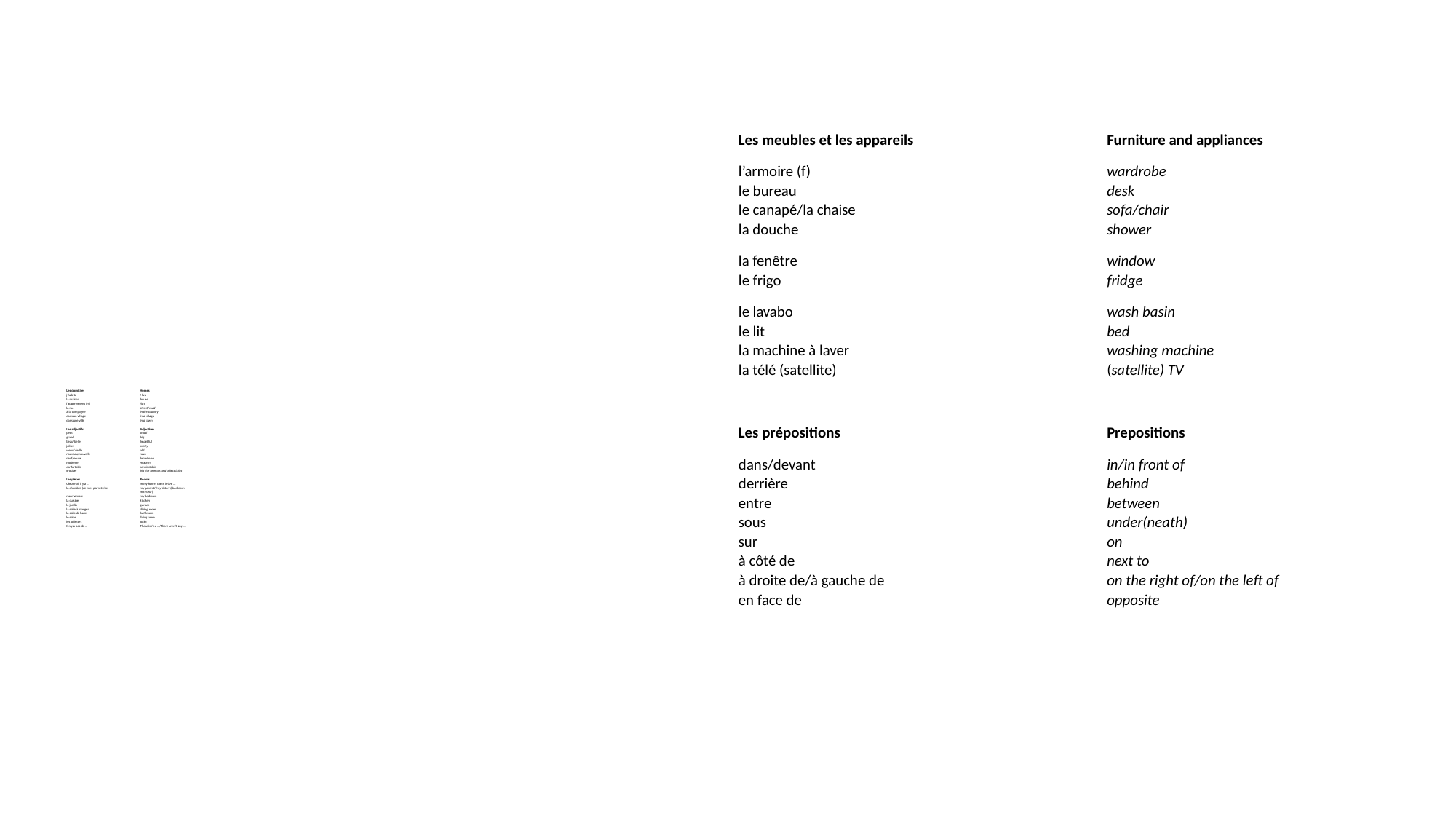

Les meubles et les appareils	Furniture and appliances
l’armoire (f)	wardrobe
le bureau	desk
le canapé/la chaise	sofa/chair
la douche	shower
la fenêtre	window
le frigo	fridge
le lavabo	wash basin
le lit	bed
la machine à laver	washing machine
la télé (satellite)	(satellite) TV

Les prépositions	Prepositions
dans/devant	in/in front of
derrière	behind
entre	between
sous	under(neath)
sur	on
à côté de	next to
à droite de/à gauche de	on the right of/on the left of
en face de	opposite

# Les domiciles	Homes j’habite	I live la maison	house l’appartement (m)	flat la rue	street/road à la campagne	in the country dans un village	in a village dans une ville	in a town   Les adjectifs	Adjectives petit 	small grand	big beau/belle	beautiful joli(e)	pretty vieux/vieille	old nouveau/nouvelle	new neuf/neuve	brand new moderne	modern confortable	comfortable gros(se)	big (for animals and objects)/fat   Les pièces	Rooms Chez moi, il y a …	In my home, there is/are … la chambre (de mes parents/de	my parents’/my sister’s) bedroom ma sœur) ma chambre	my bedroom la cuisine	kitchen le jardin	garden la salle à manger	dining room la salle de bains	bathroom le salon	living room les toilettes	toilet Il n’y a pas de …	There isn’t a …/There aren’t any …